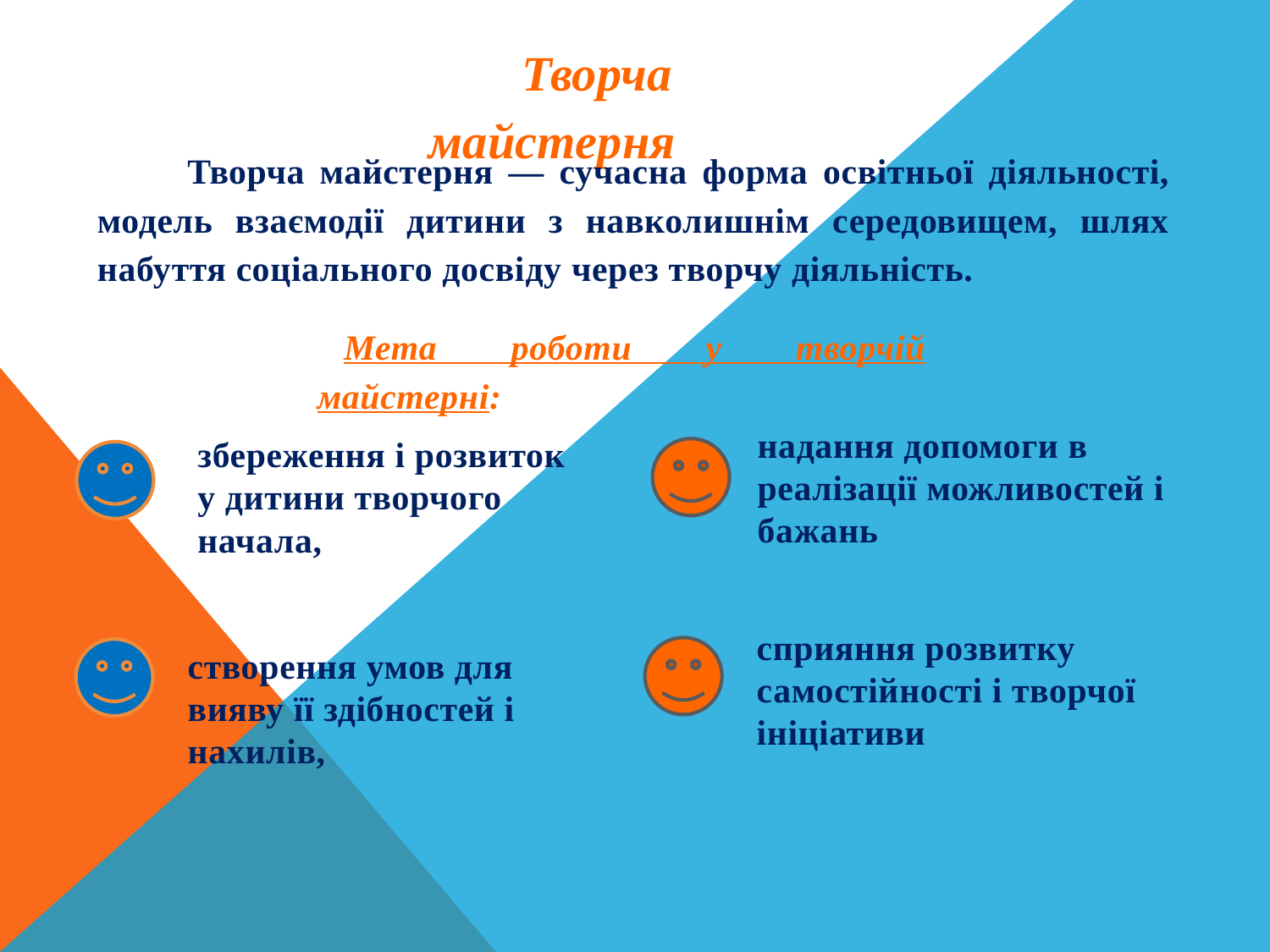

Творча майстерня
Творча майстерня — сучасна форма освітньої діяльності, модель взаємодії дитини з навколишнім середовищем, шлях набуття соціального досві­ду через творчу діяльність.
Мета роботи у творчій майстерні:
надання допомоги в реалізації можливостей і бажань
збереження і розвиток у ди­тини творчого начала,

сприяння розвитку самостійності і творчої ініціативи
створення умов для вияву її здібностей і нахи­лів,